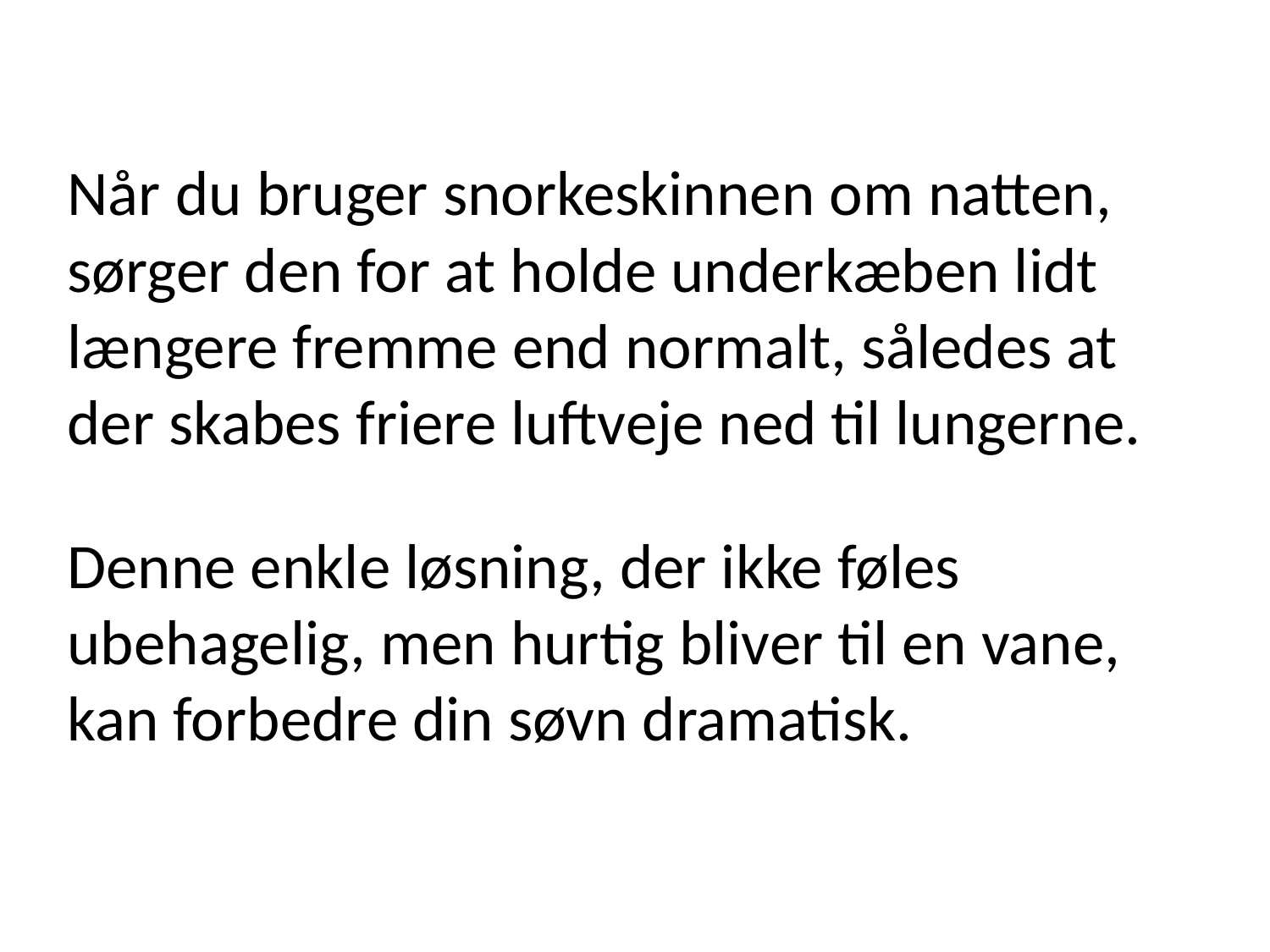

Når du bruger snorkeskinnen om natten, sørger den for at holde underkæben lidt længere fremme end normalt, således at der skabes friere luftveje ned til lungerne.

Denne enkle løsning, der ikke føles ubehagelig, men hurtig bliver til en vane, kan forbedre din søvn dramatisk.